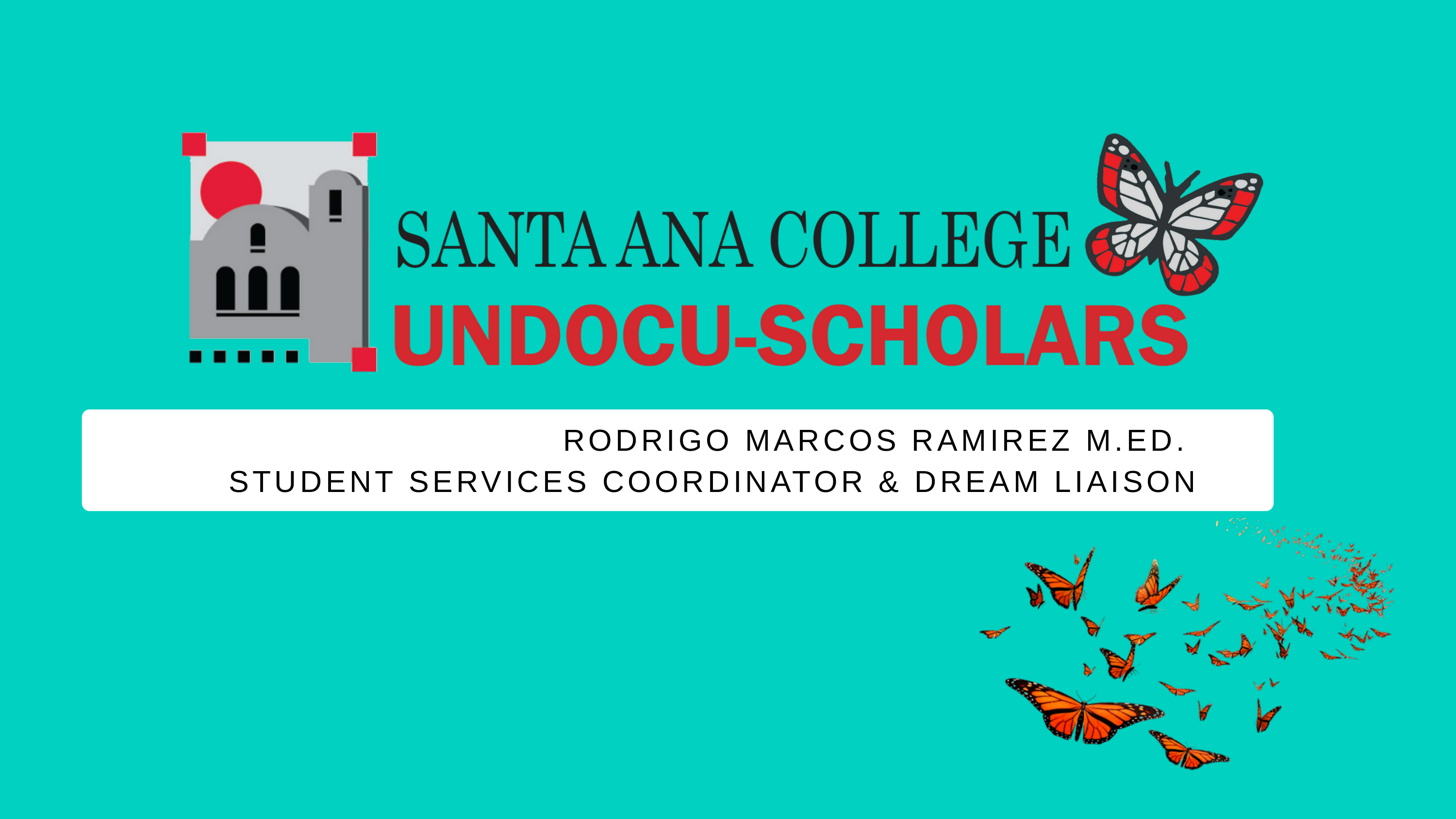

RODRIGO MARCOS RAMIREZ M.ED.
STUDENT SERVICES COORDINATOR & DREAM LIAISON